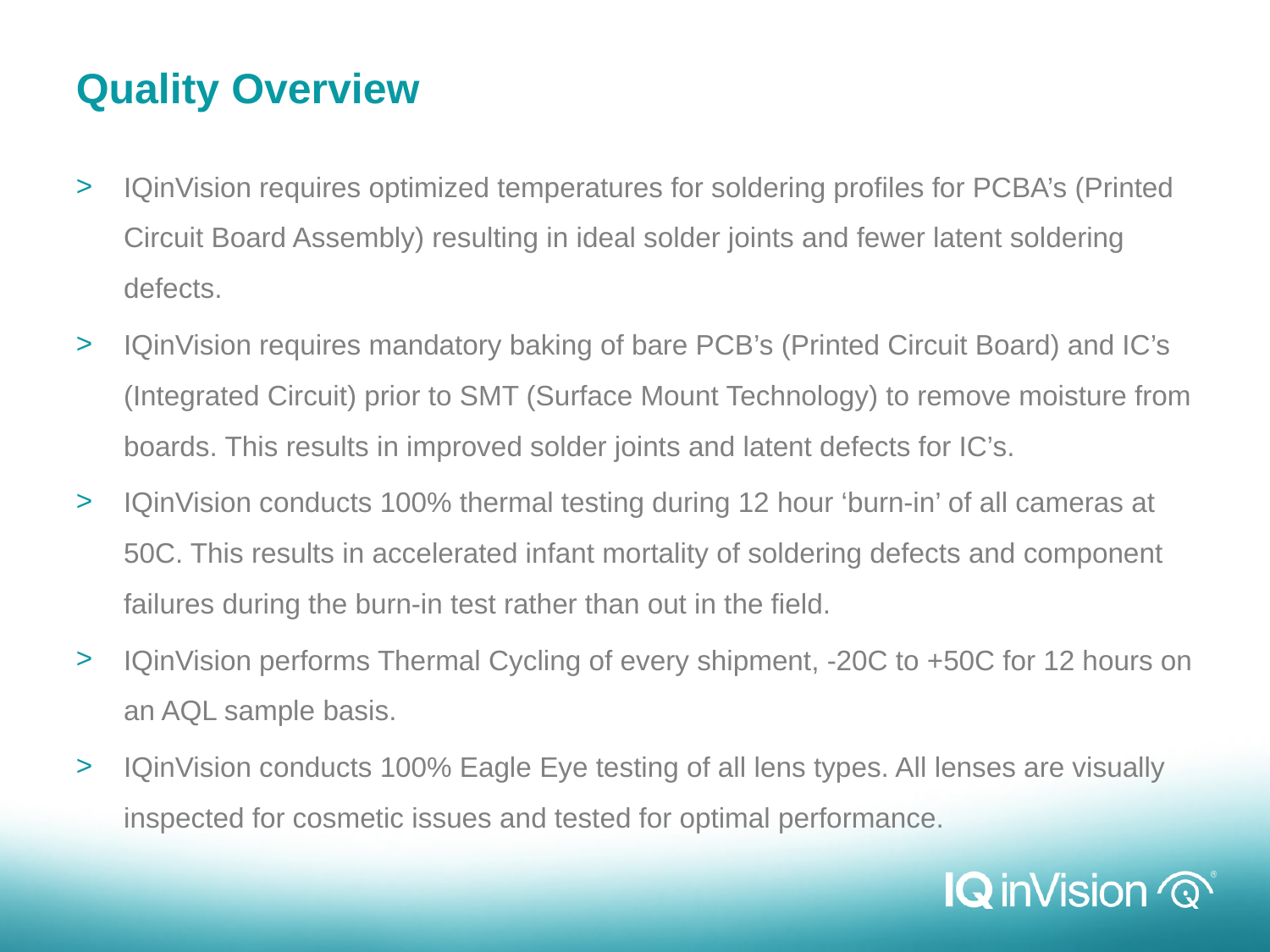

Quality Overview
IQinVision requires optimized temperatures for soldering profiles for PCBA’s (Printed Circuit Board Assembly) resulting in ideal solder joints and fewer latent soldering defects.
IQinVision requires mandatory baking of bare PCB’s (Printed Circuit Board) and IC’s (Integrated Circuit) prior to SMT (Surface Mount Technology) to remove moisture from boards. This results in improved solder joints and latent defects for IC’s.
IQinVision conducts 100% thermal testing during 12 hour ‘burn-in’ of all cameras at 50C. This results in accelerated infant mortality of soldering defects and component failures during the burn-in test rather than out in the field.
IQinVision performs Thermal Cycling of every shipment, -20C to +50C for 12 hours on an AQL sample basis.
IQinVision conducts 100% Eagle Eye testing of all lens types. All lenses are visually inspected for cosmetic issues and tested for optimal performance.